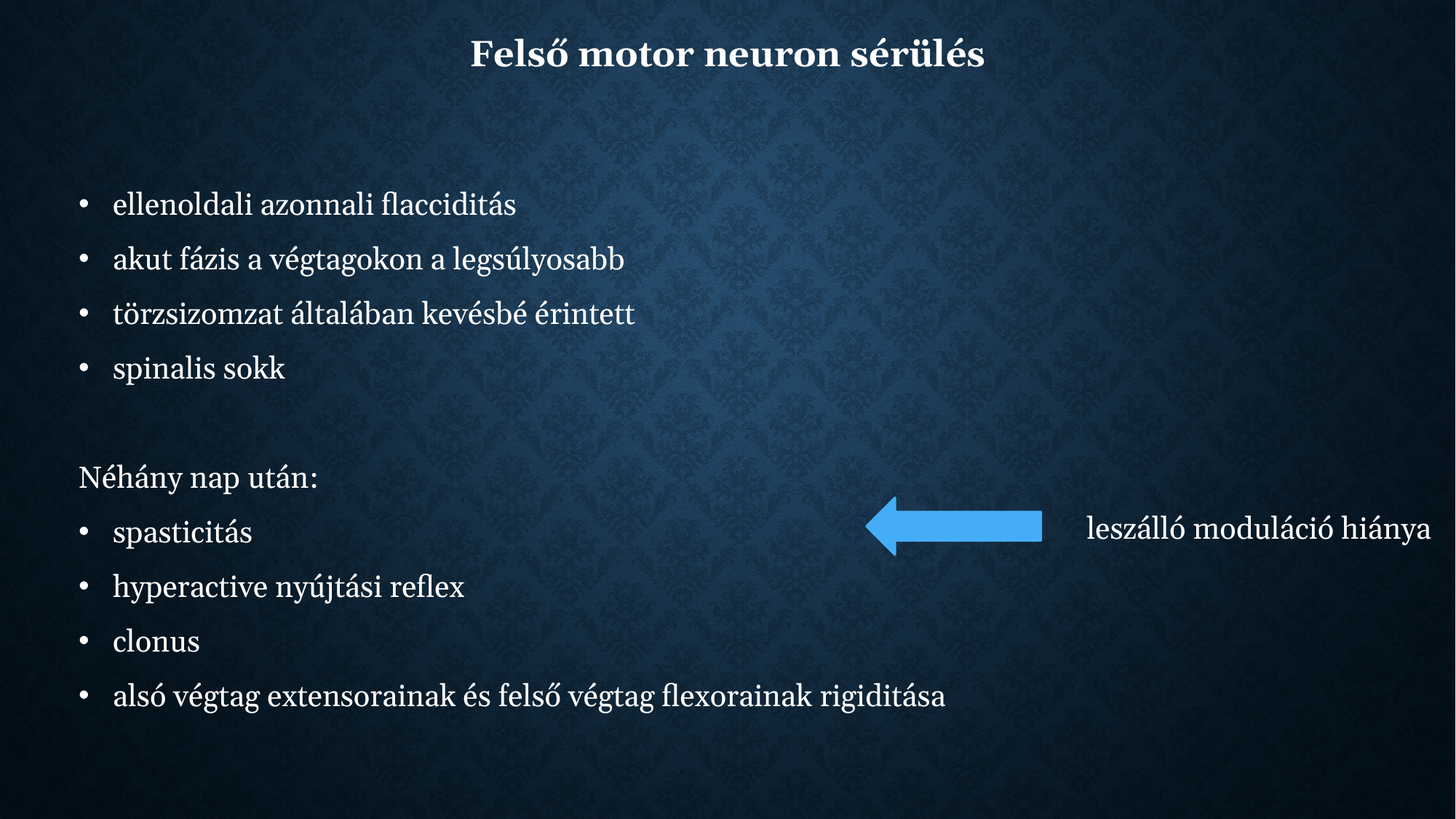

Felső motor neuron sérülés
ellenoldali azonnali flacciditás
akut fázis a végtagokon a legsúlyosabb
törzsizomzat általában kevésbé érintett
spinalis sokk

Néhány nap után:
spasticitás
hyperactive nyújtási reflex
clonus
alsó végtag extensorainak és felső végtag flexorainak rigiditása

leszálló moduláció hiánya